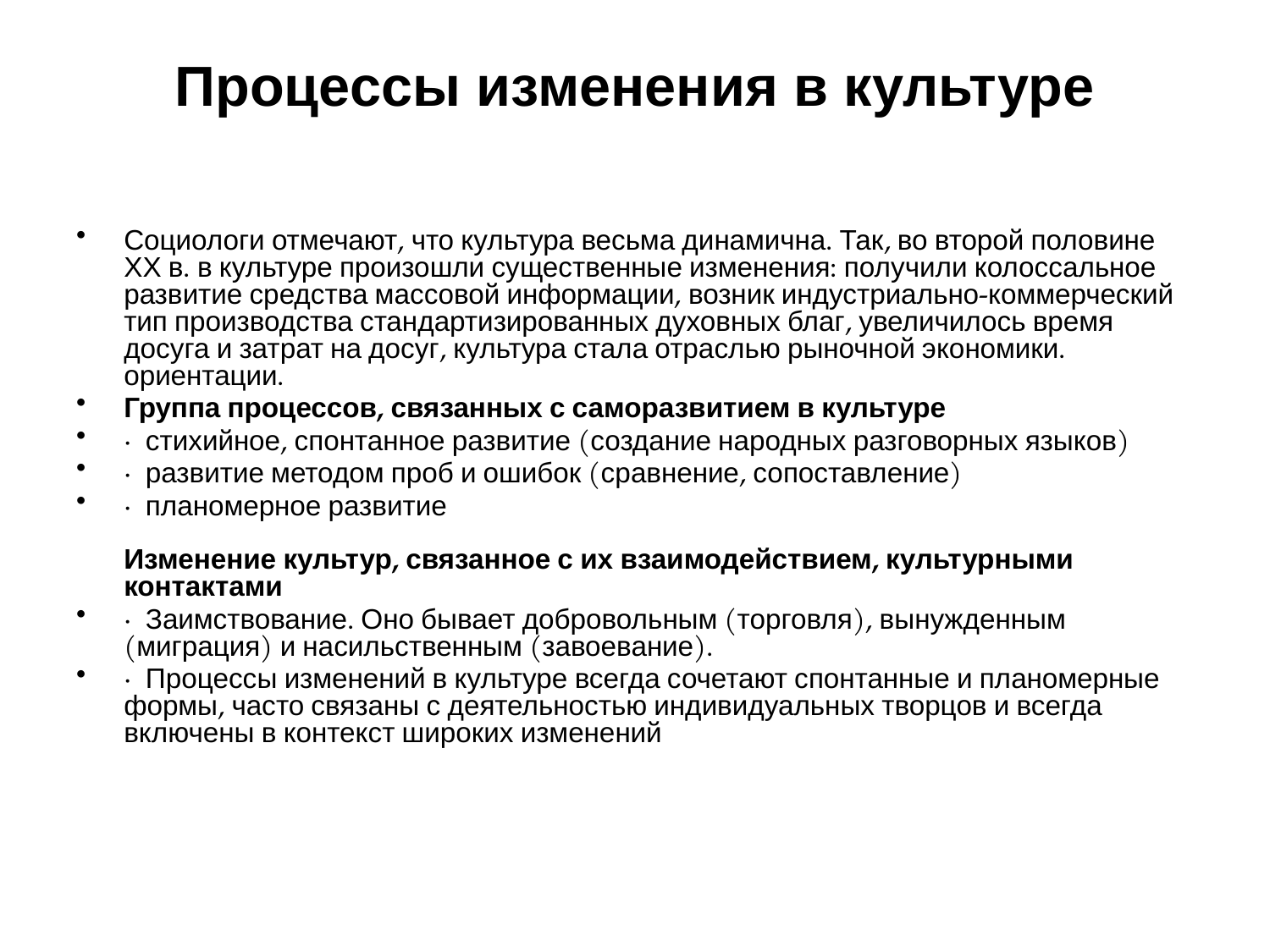

# Процессы изменения в культуре
Социологи отмечают, что культура весьма динамична. Так, во второй половине ХХ в. в культуре произошли существенные изменения: получили колоссальное развитие средства массовой информации, возник индустриально-коммерческий тип производства стандартизированных духовных благ, увеличилось время досуга и затрат на досуг, культура стала отраслью рыночной экономики. ориентации.
Группа процессов, связанных с саморазвитием в культуре
·  стихийное, спонтанное развитие (создание народных разговорных языков)
·  развитие методом проб и ошибок (сравнение, сопоставление)
·  планомерное развитие
Изменение культур, связанное с их взаимодействием, культурными контактами
·  Заимствование. Оно бывает добровольным (торговля), вынужденным (миграция) и насильственным (завоевание).
·  Процессы изменений в культуре всегда сочетают спонтанные и планомерные формы, часто связаны с деятельностью индивидуальных творцов и всегда включены в контекст широких изменений